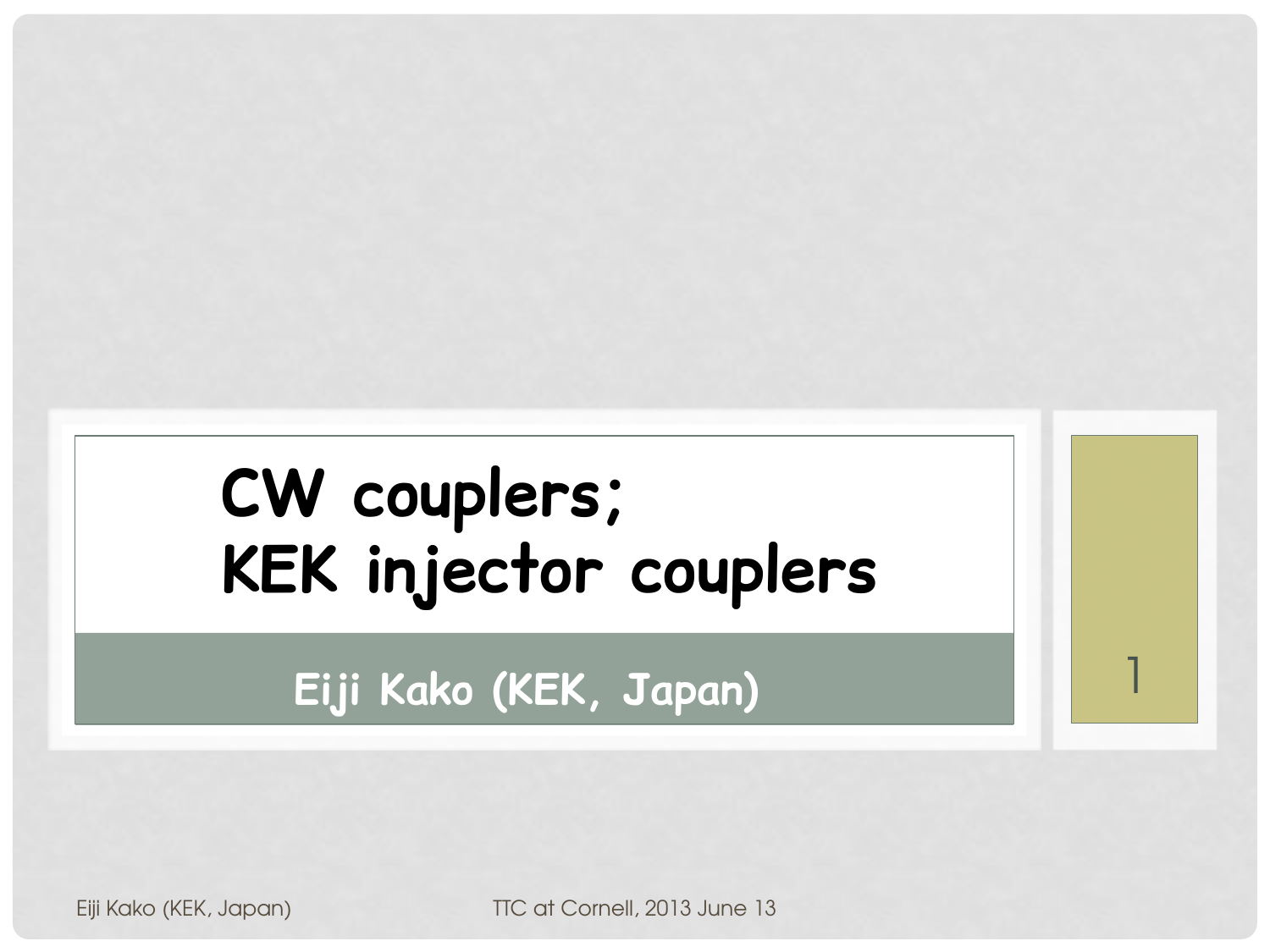

CW couplers;
KEK injector couplers
1
Eiji Kako (KEK, Japan)
Eiji Kako (KEK, Japan)
TTC at Cornell, 2013 June 13